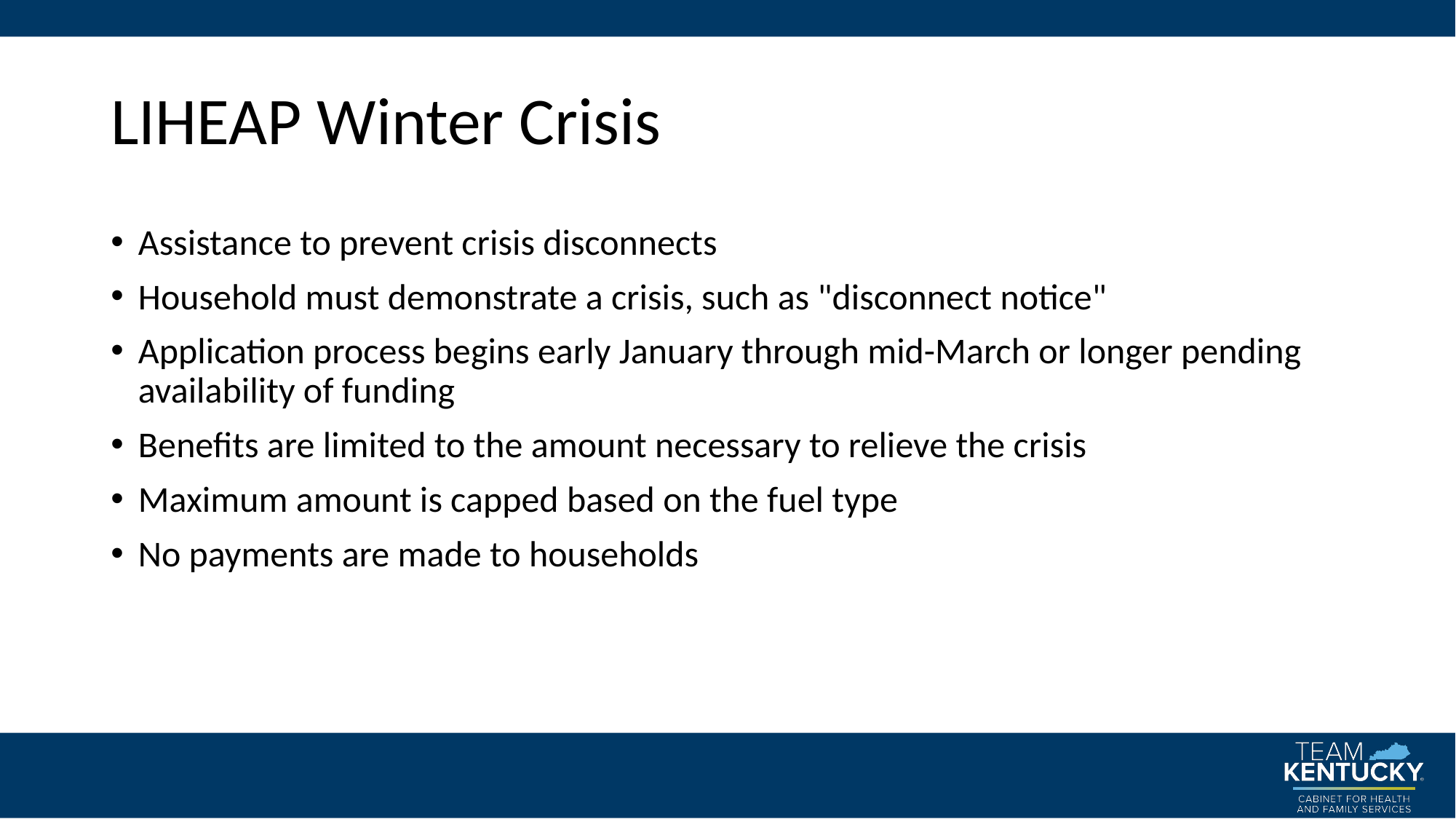

# LIHEAP Winter Crisis
Assistance to prevent crisis disconnects
Household must demonstrate a crisis, such as "disconnect notice"
Application process begins early January through mid-March or longer pending availability of funding
Benefits are limited to the amount necessary to relieve the crisis
Maximum amount is capped based on the fuel type
No payments are made to households